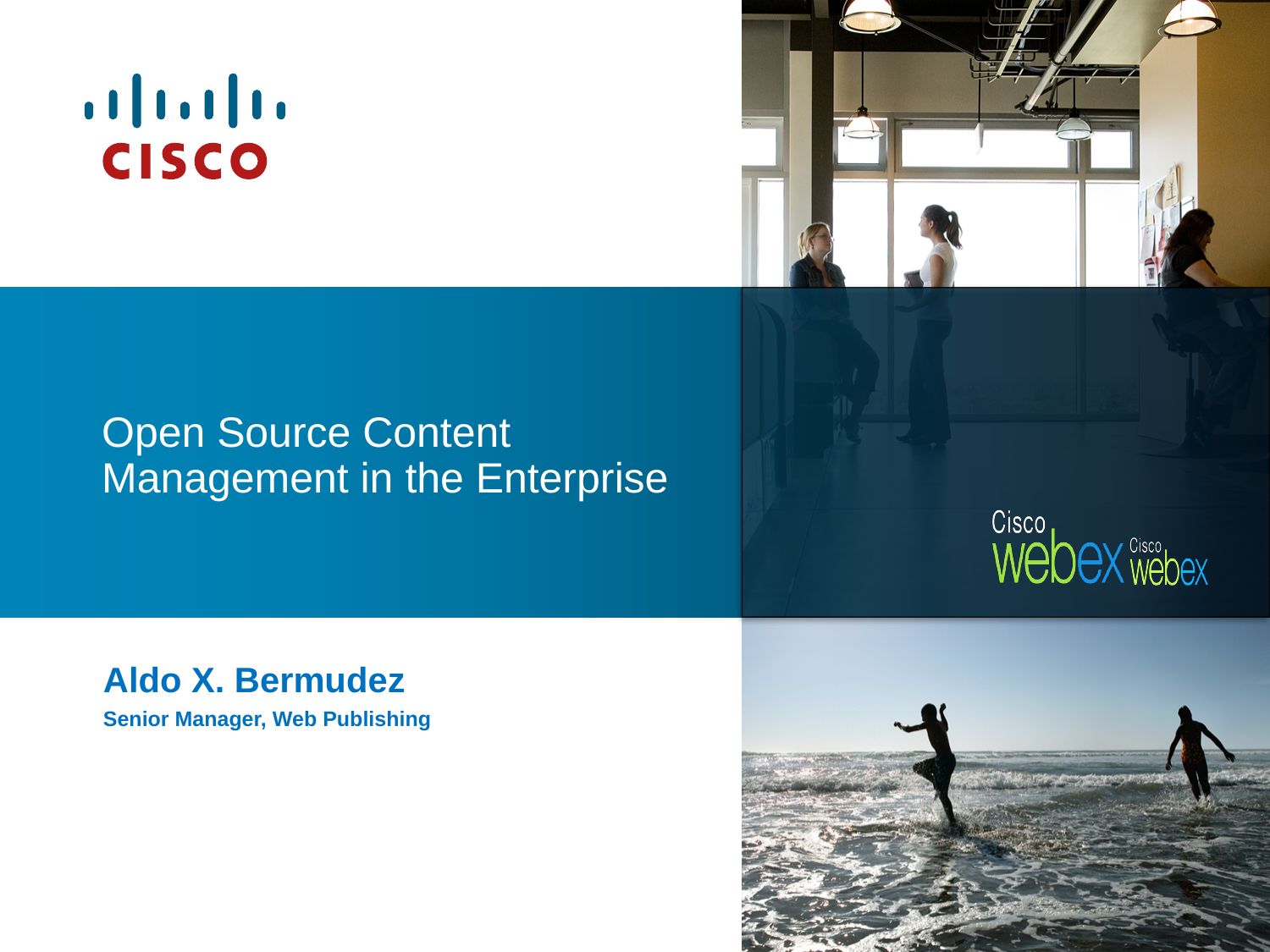

# Open Source Content Management in the Enterprise
Aldo X. Bermudez
Senior Manager, Web Publishing